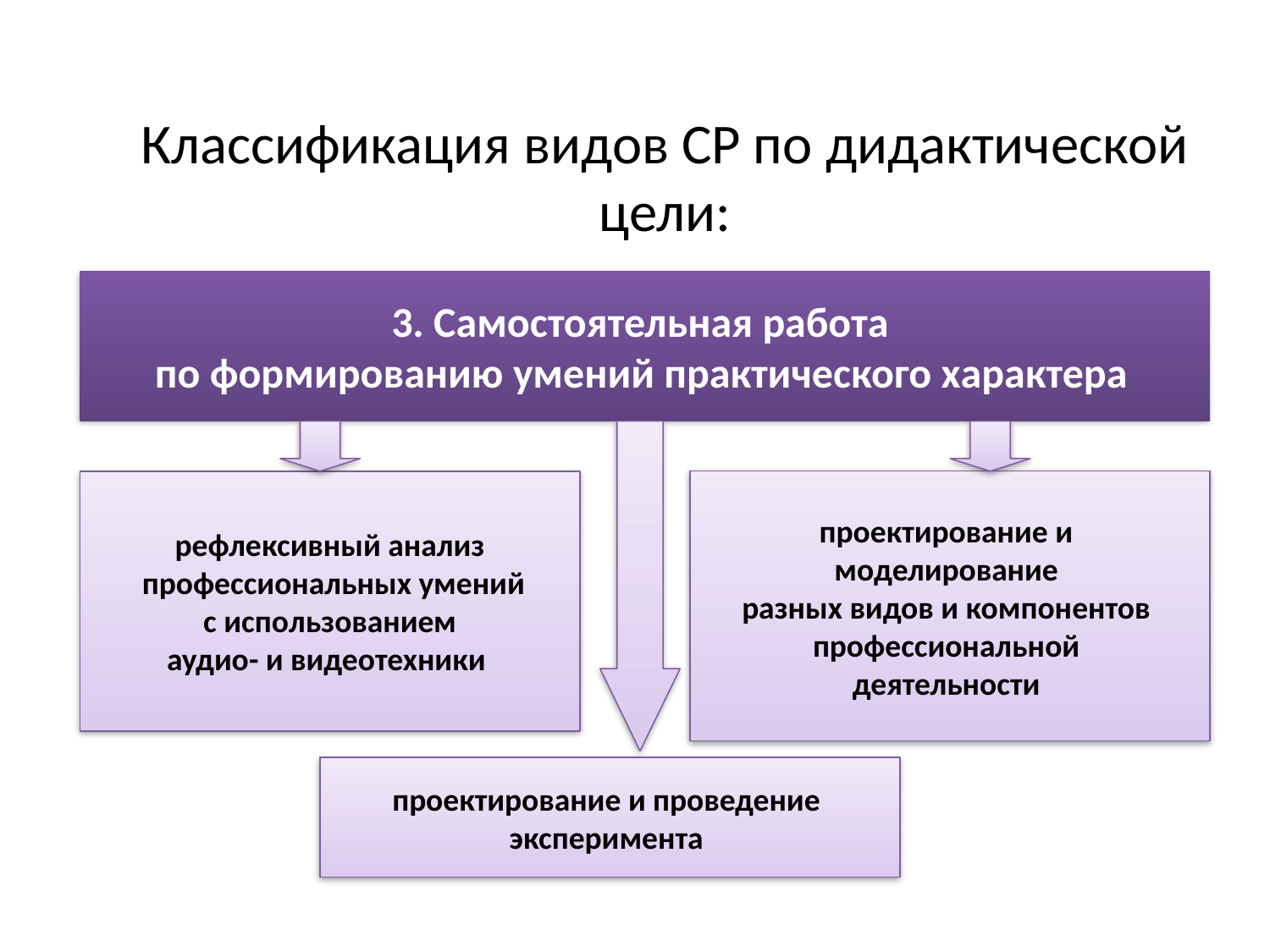

# Классификация видов СР по дидактической цели:
3. Самостоятельная работа
по формированию умений практического характера

рефлексивный анализ
 профессиональных умений
 с использованием
аудио- и видеотехники
проектирование и
моделирование
разных видов и компонентов
профессиональной
деятельности
проектирование и проведение
эксперимента